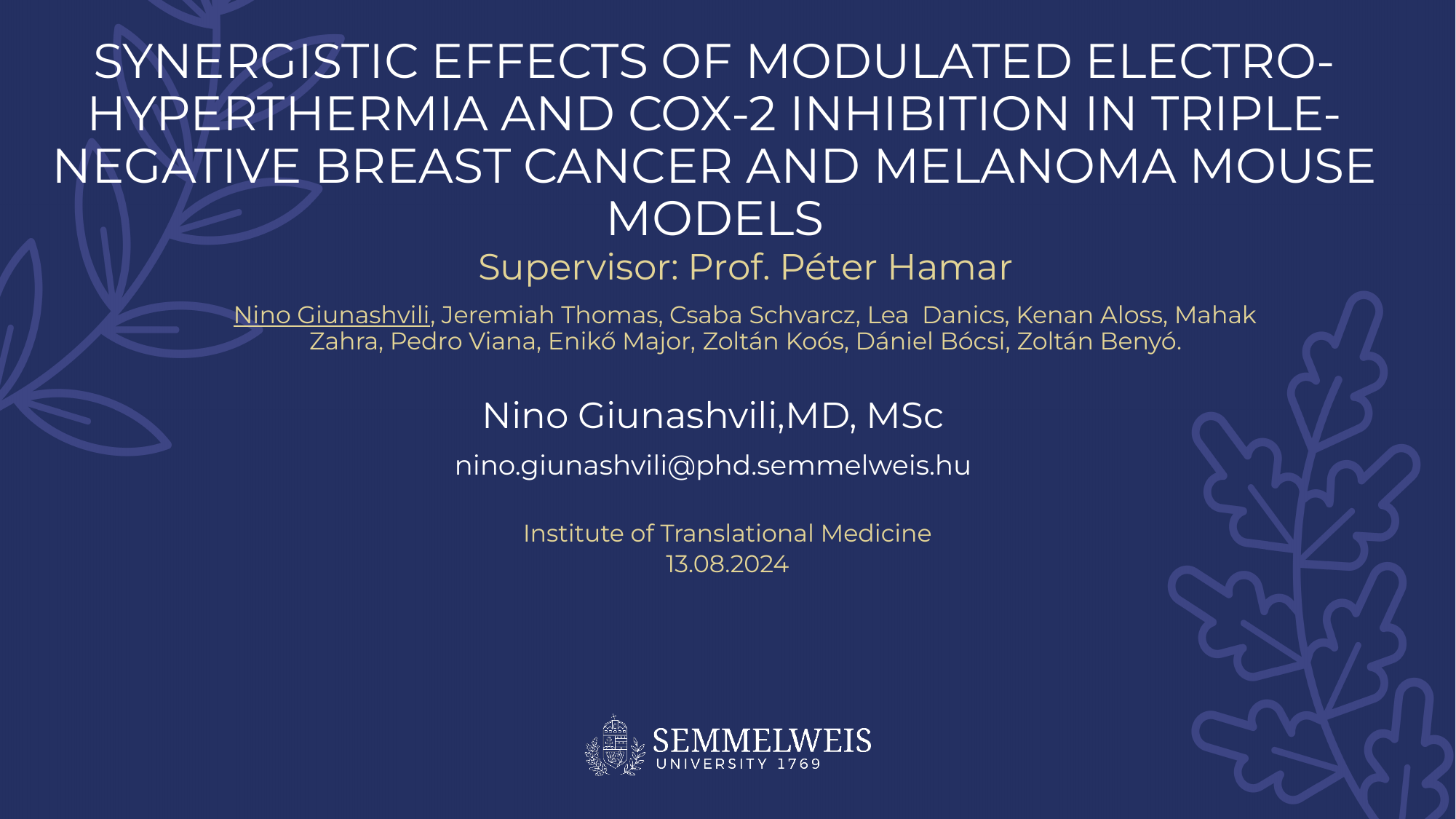

SYNERGISTIC EFFECTS OF MODULATED ELECTRO-HYPERTHERMIA AND COX-2 INHIBITION IN TRIPLE-NEGATIVE BREAST CANCER AND MELANOMA MOUSE MODELS
Supervisor: Prof. Péter Hamar
Nino Giunashvili, Jeremiah Thomas, Csaba Schvarcz, Lea  Danics, Kenan Aloss, Mahak Zahra, Pedro Viana, Enikő Major, Zoltán Koós, Dániel Bócsi, Zoltán Benyó.

Nino Giunashvili,MD, MSc
nino.giunashvili@phd.semmelweis.hu
Institute of Translational Medicine
13.08.2024